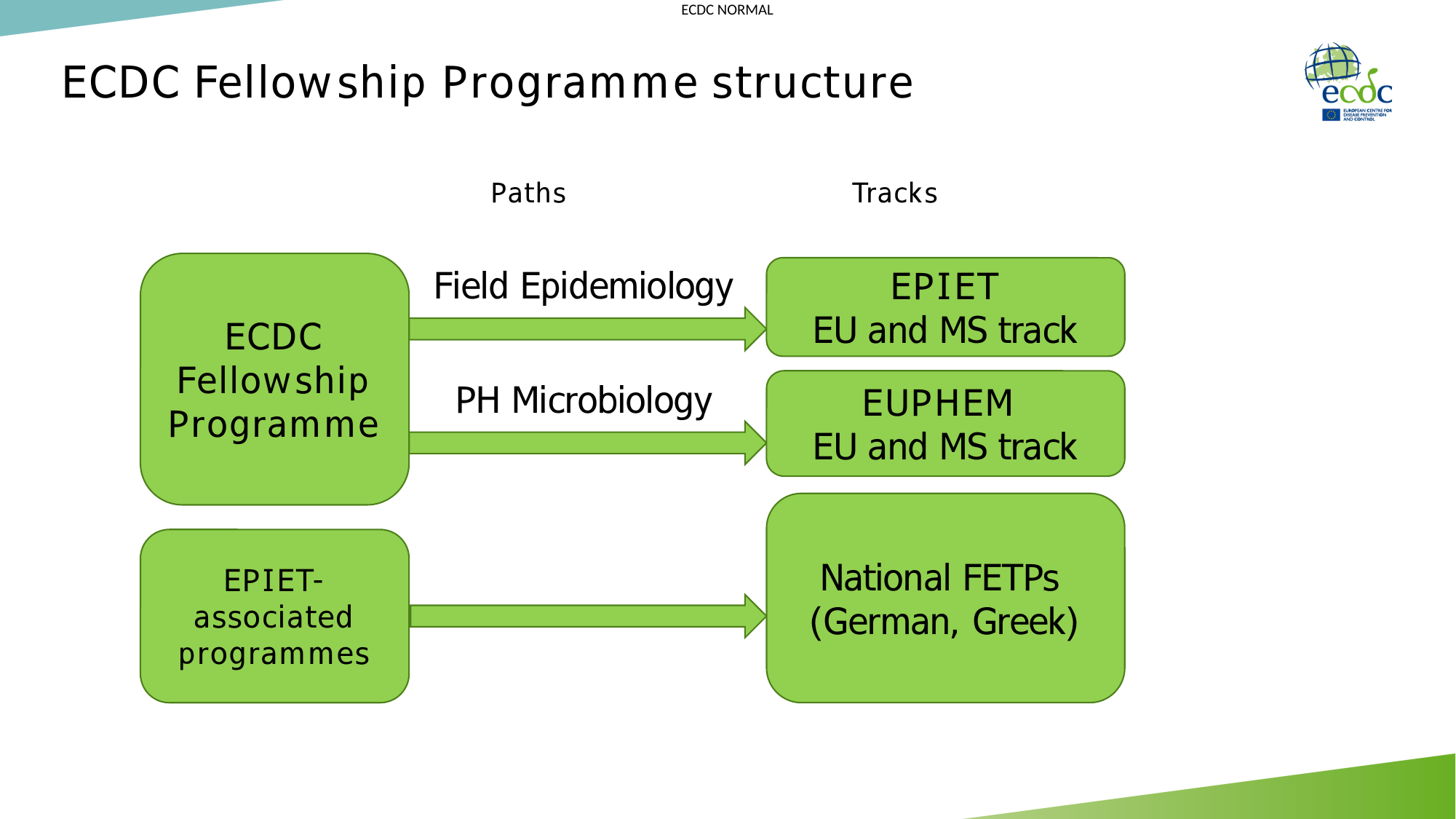

# ECDC Fellowship Programme structure
Paths
Tracks
ECDC Fellowship Programme
Field Epidemiology
EPIET
EU and MS track

EUPHEM
EU and MS track
PH Microbiology

National FETPs
(German, Greek)

EPIET-associated programmes